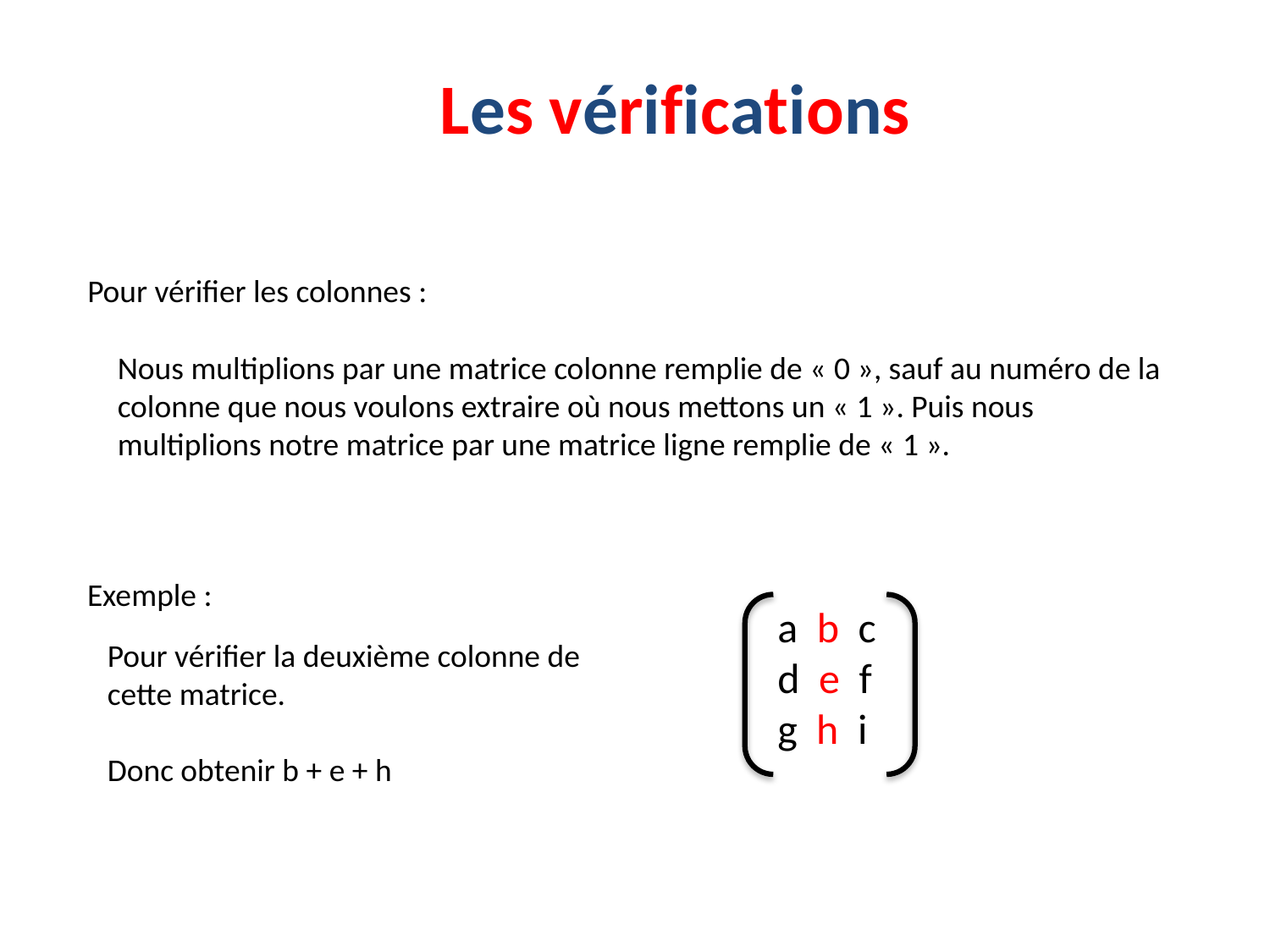

Les vérifications
Pour vérifier les colonnes :
Nous multiplions par une matrice colonne remplie de « 0 », sauf au numéro de la colonne que nous voulons extraire où nous mettons un « 1 ». Puis nous multiplions notre matrice par une matrice ligne remplie de « 1 ».
Exemple :

a  b  c
d  e  f
g  h  i
Pour vérifier la deuxième colonne de cette matrice.

Donc obtenir b + e + h